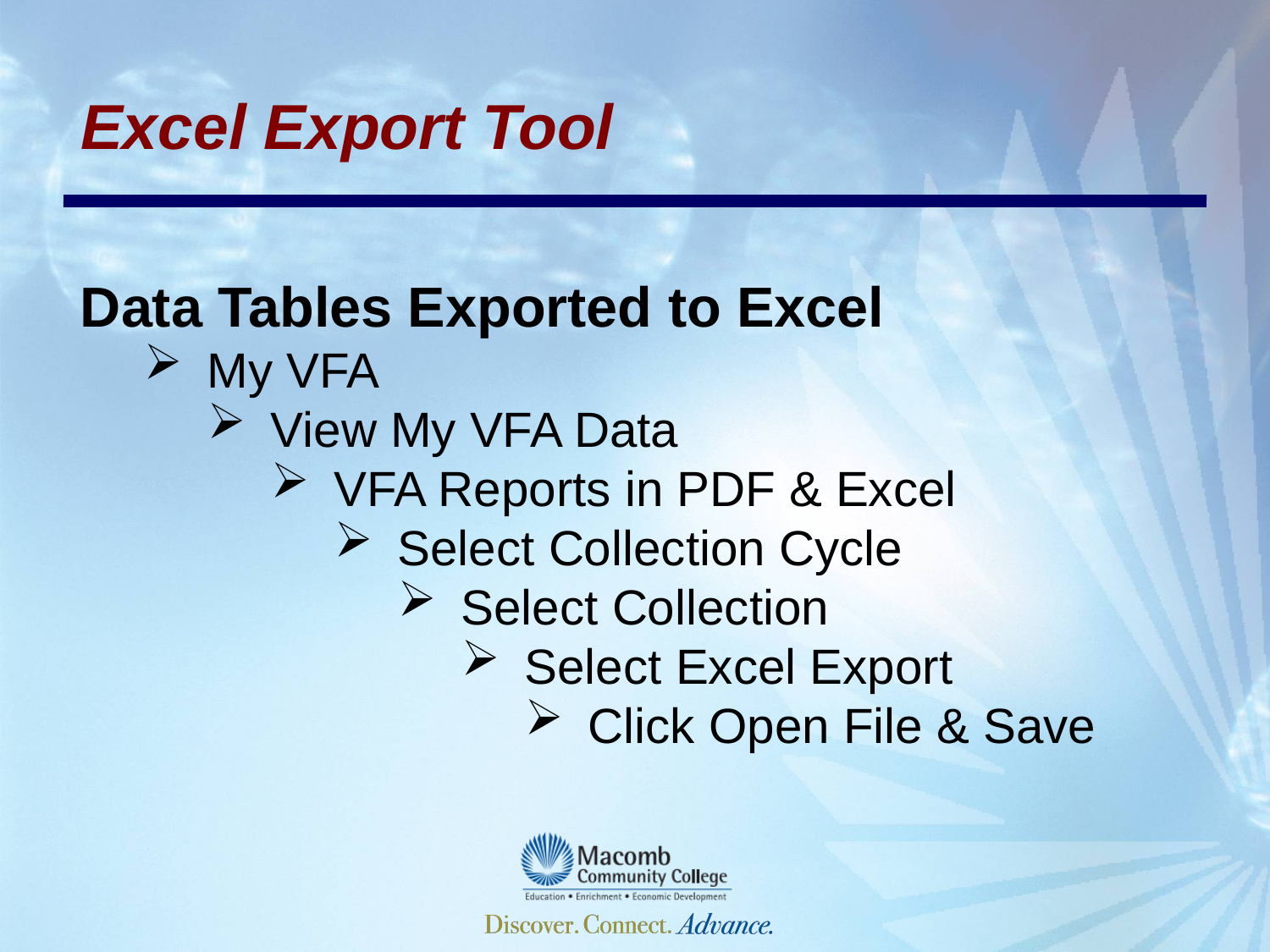

Excel Export Tool
Data Tables Exported to Excel
My VFA
View My VFA Data
VFA Reports in PDF & Excel
Select Collection Cycle
Select Collection
Select Excel Export
Click Open File & Save